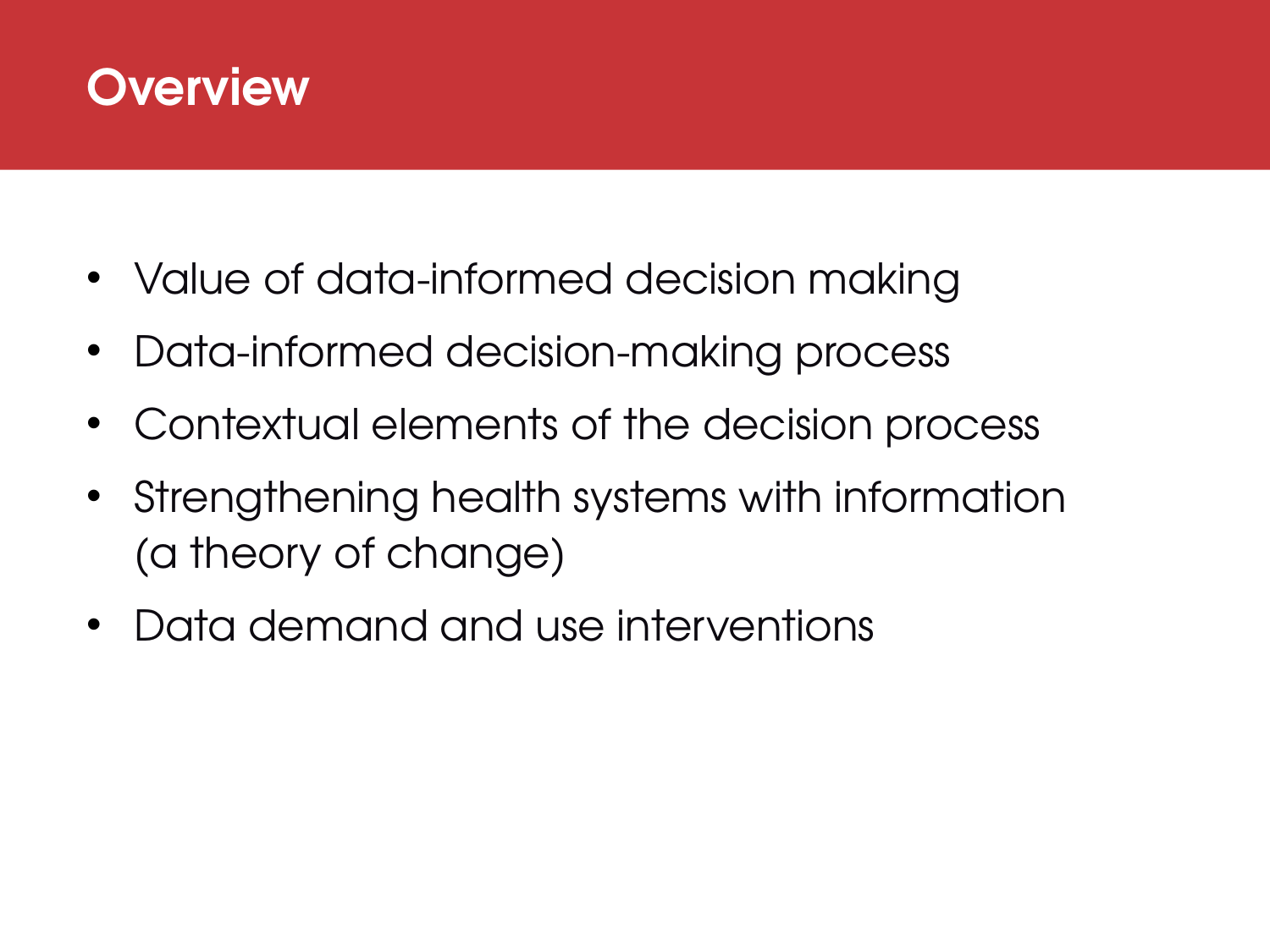

# Overview
Value of data-informed decision making
Data-informed decision-making process
Contextual elements of the decision process
Strengthening health systems with information (a theory of change)
Data demand and use interventions